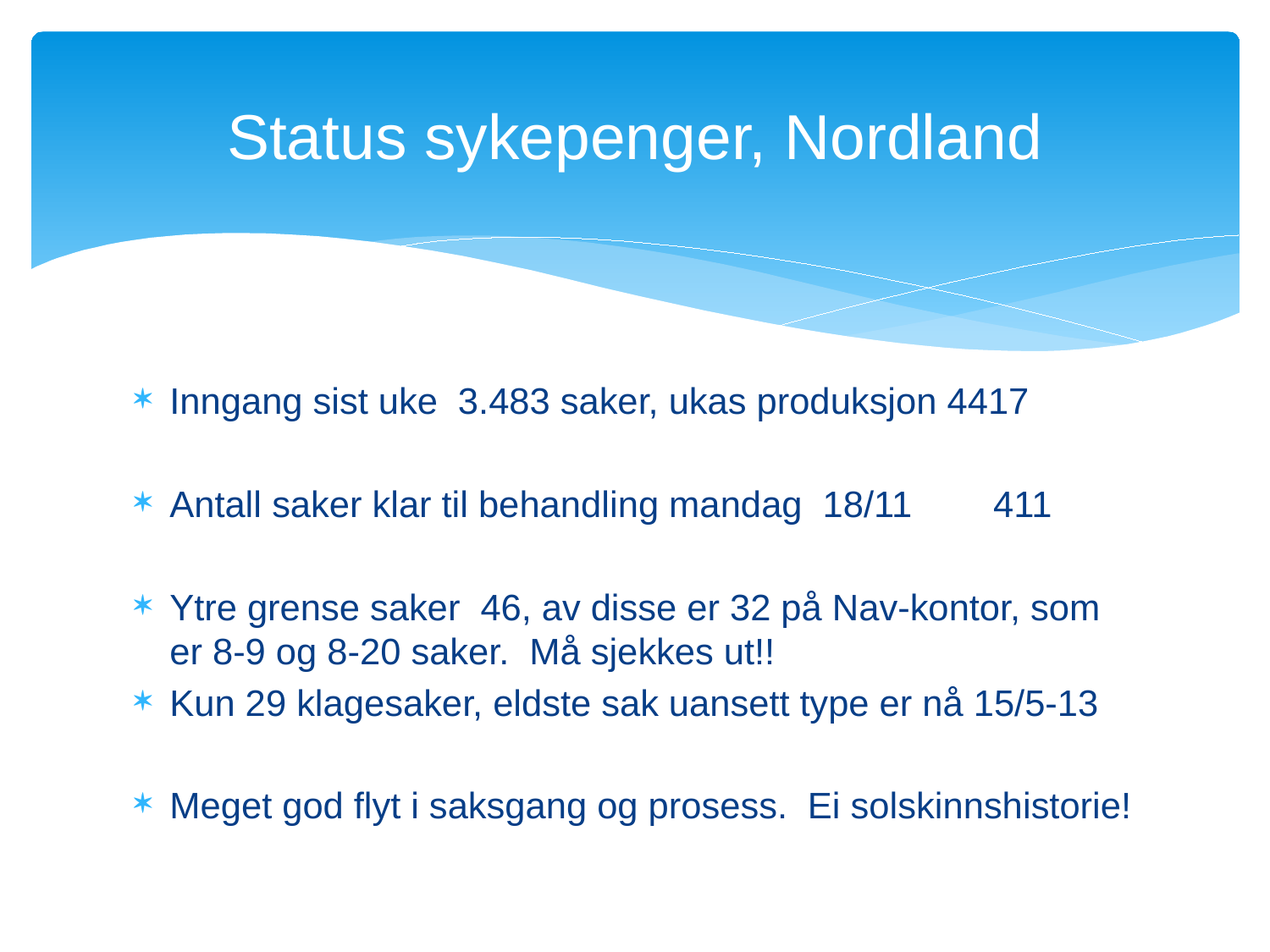

# Status sykepenger, Nordland
Inngang sist uke  3.483 saker, ukas produksjon 4417

Antall saker klar til behandling mandag  18/11        411

Ytre grense saker  46, av disse er 32 på Nav-kontor, som er 8-9 og 8-20 saker.  Må sjekkes ut!!
Kun 29 klagesaker, eldste sak uansett type er nå 15/5-13

Meget god flyt i saksgang og prosess.  Ei solskinnshistorie!